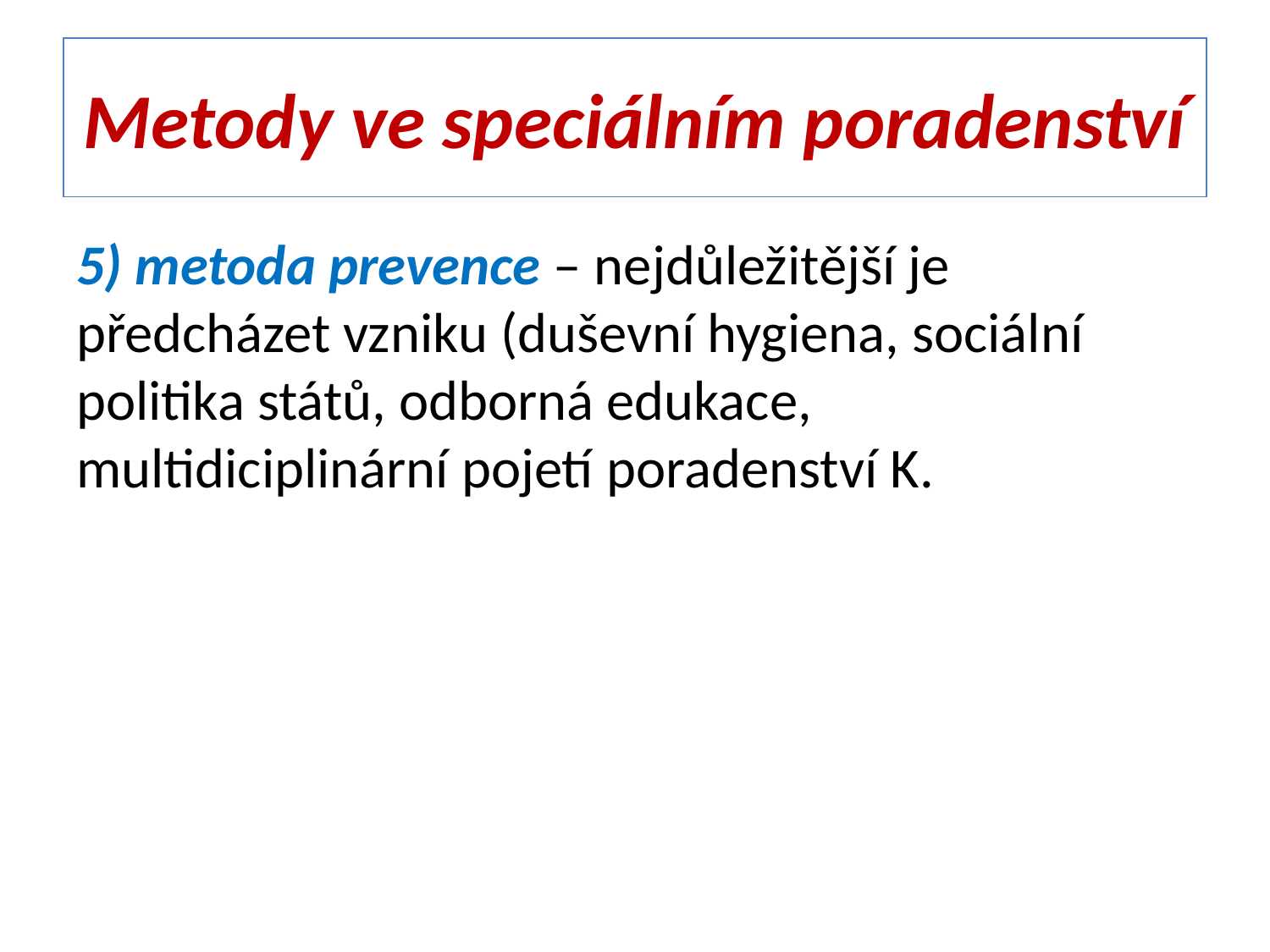

# Metody ve speciálním poradenství
5) metoda prevence – nejdůležitější je předcházet vzniku (duševní hygiena, sociální politika států, odborná edukace, multidiciplinární pojetí poradenství K.